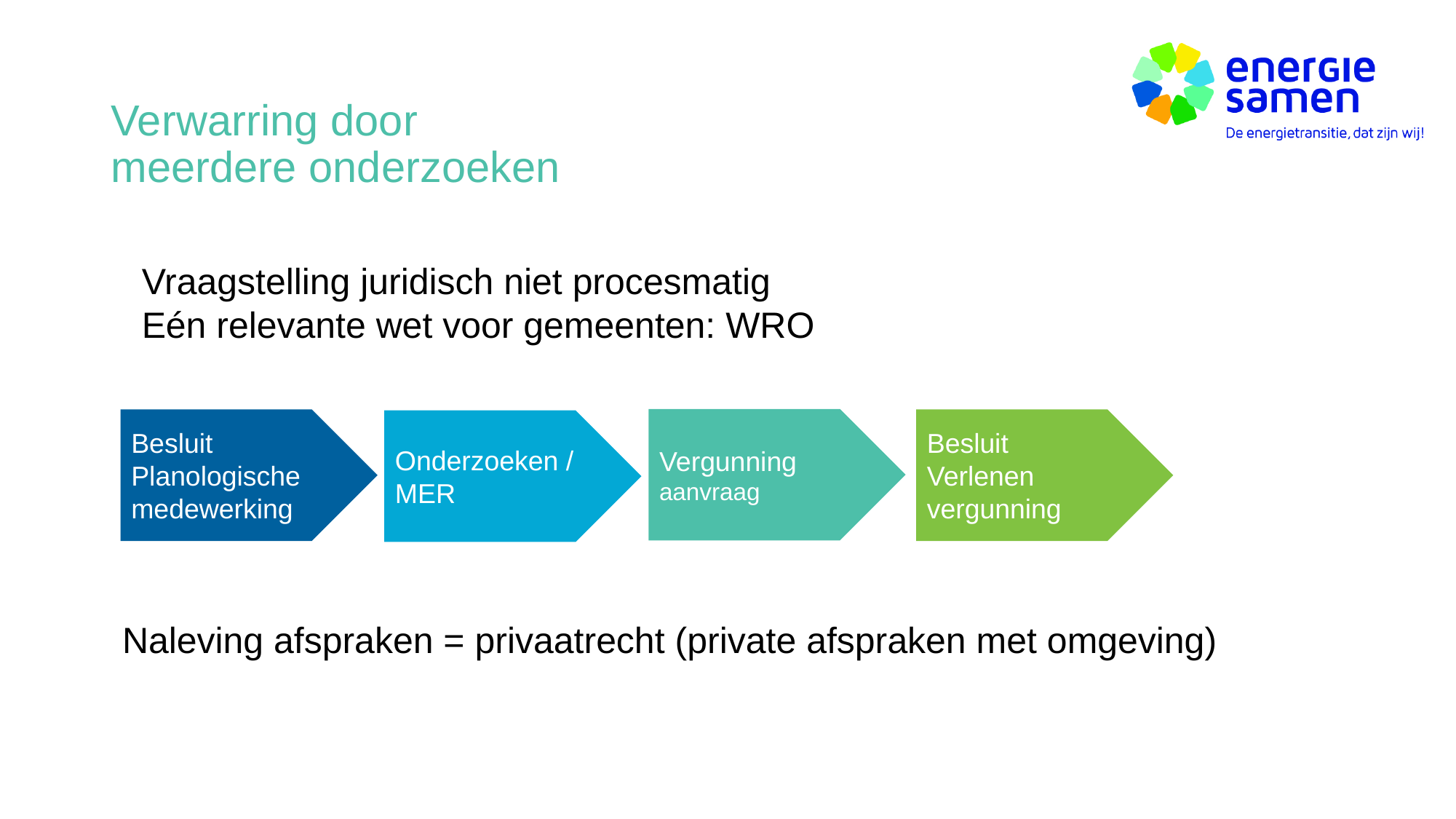

# Verwarring door meerdere onderzoeken
Vraagstelling juridisch niet procesmatig
Eén relevante wet voor gemeenten: WRO
Vergunning
aanvraag
Besluit
Planologische medewerking
Besluit
Verlenen vergunning
Onderzoeken / MER
Naleving afspraken = privaatrecht (private afspraken met omgeving)